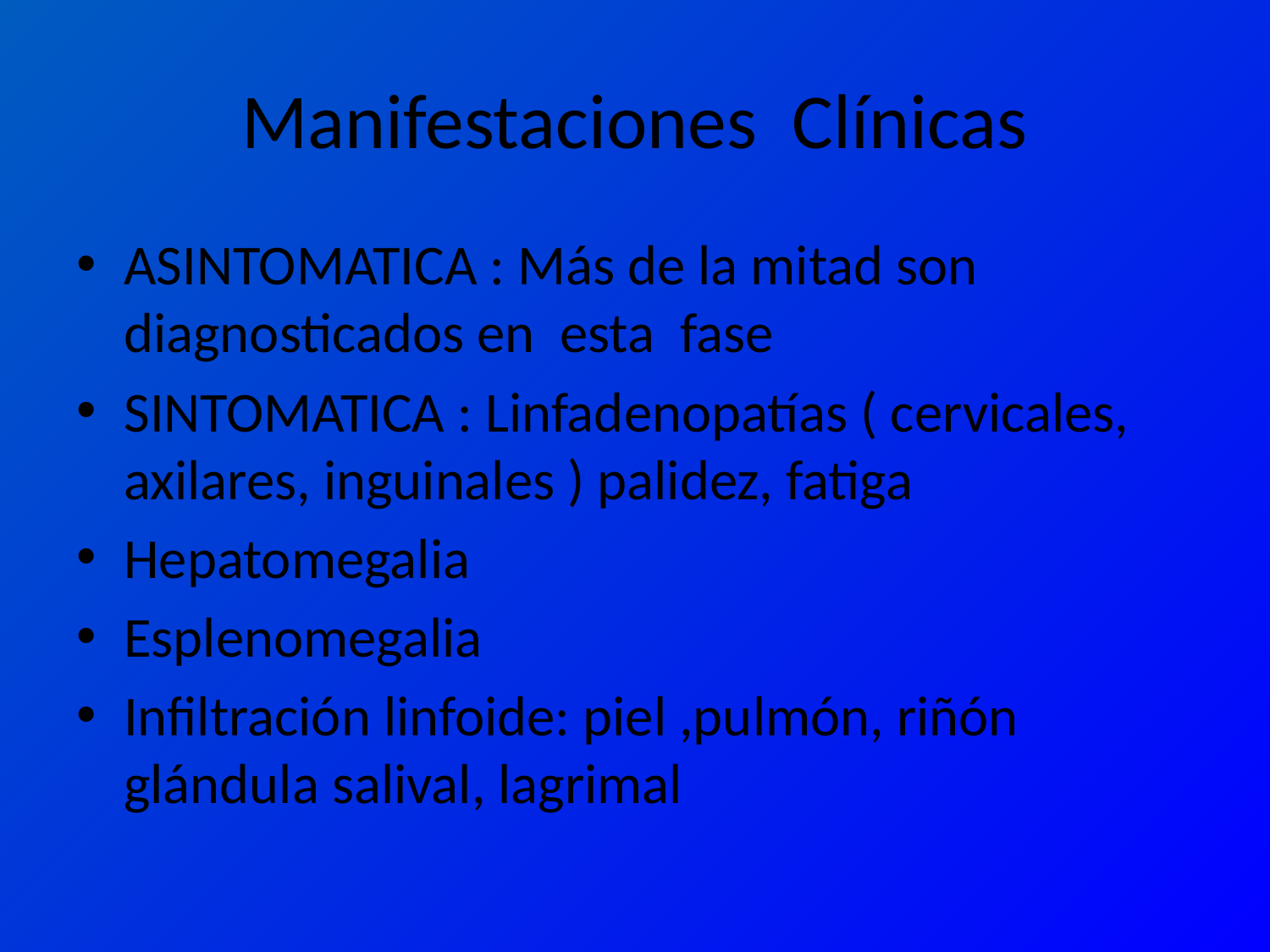

# Manifestaciones  Clínicas
ASINTOMATICA : Más de la mitad son diagnosticados en  esta  fase
SINTOMATICA : Linfadenopatías ( cervicales, axilares, inguinales ) palidez, fatiga
Hepatomegalia
Esplenomegalia
Infiltración linfoide: piel ,pulmón, riñón glándula salival, lagrimal